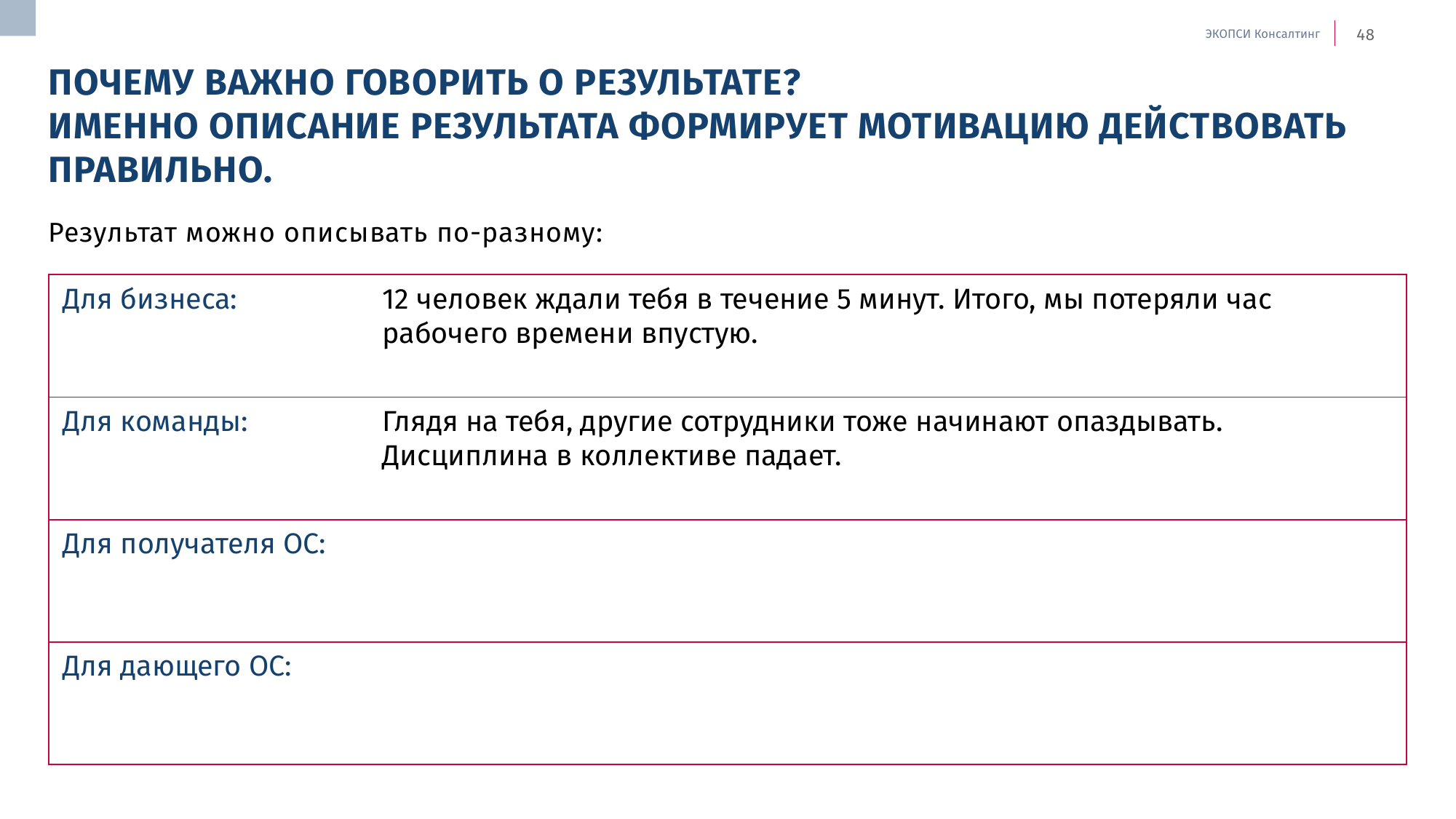

# Почему важно говорить о результате? Именно описание результата формирует мотивацию действовать правильно.
Результат можно описывать по-разному:
| Для бизнеса: | 12 человек ждали тебя в течение 5 минут. Итого, мы потеряли час рабочего времени впустую. |
| --- | --- |
| Для команды: | Глядя на тебя, другие сотрудники тоже начинают опаздывать. Дисциплина в коллективе падает. |
| Для получателя ОС: |  |
| Для дающего ОС: |  |